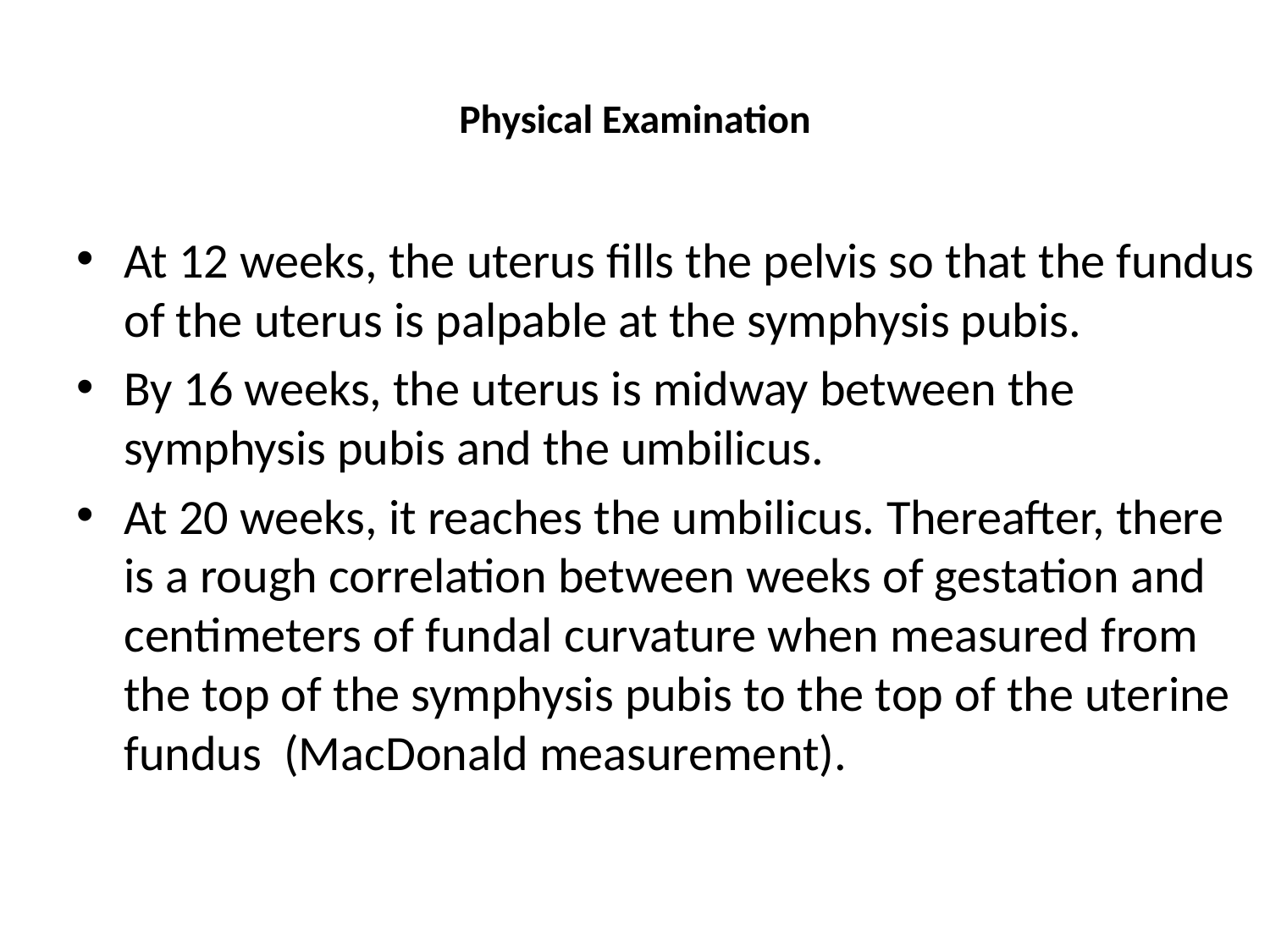

# Physical Examination
At 12 weeks, the uterus fills the pelvis so that the fundus of the uterus is palpable at the symphysis pubis.
By 16 weeks, the uterus is midway between the symphysis pubis and the umbilicus.
At 20 weeks, it reaches the umbilicus. Thereafter, there is a rough correlation between weeks of gestation and centimeters of fundal curvature when measured from the top of the symphysis pubis to the top of the uterine fundus  (MacDonald measurement).